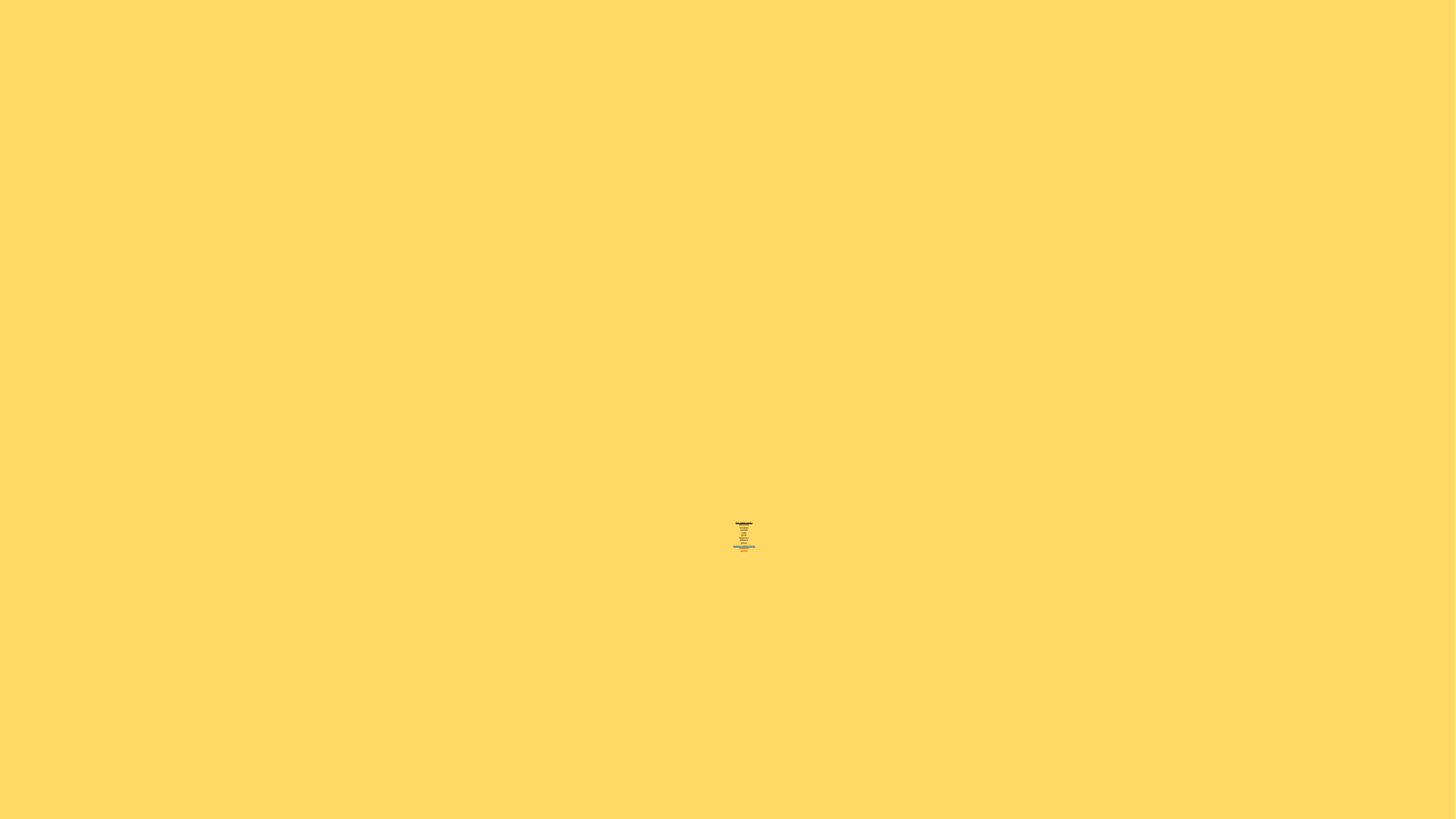

# This weeks words: tomorrow tomatoes explode coach groan telephone potatoes grown Statutory words (Y3/4) disappear exercise